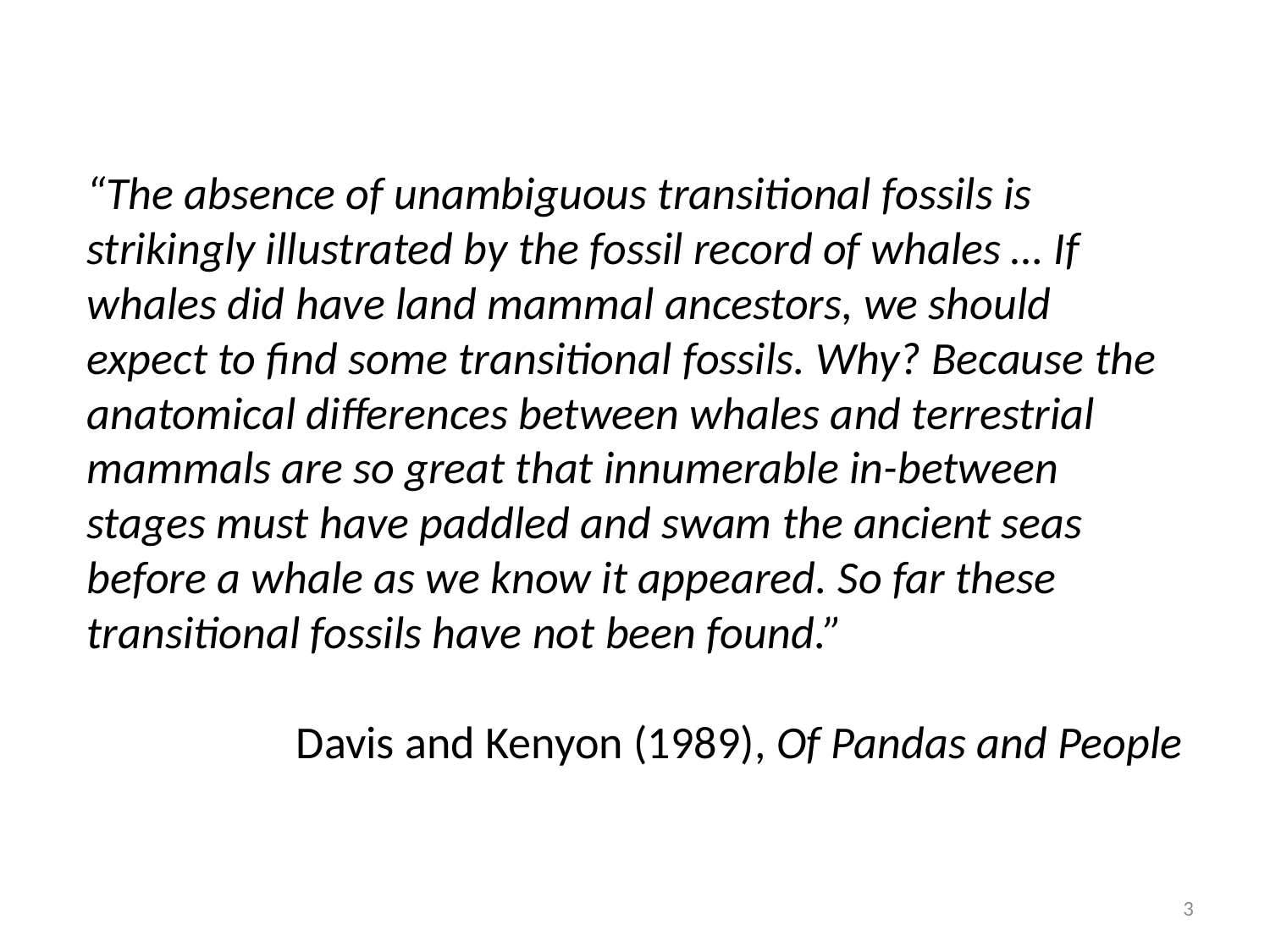

“The absence of unambiguous transitional fossils is strikingly illustrated by the fossil record of whales … If whales did have land mammal ancestors, we should expect to find some transitional fossils. Why? Because the anatomical differences between whales and terrestrial mammals are so great that innumerable in-between stages must have paddled and swam the ancient seas before a whale as we know it appeared. So far these transitional fossils have not been found.”

Davis and Kenyon (1989), Of Pandas and People
3